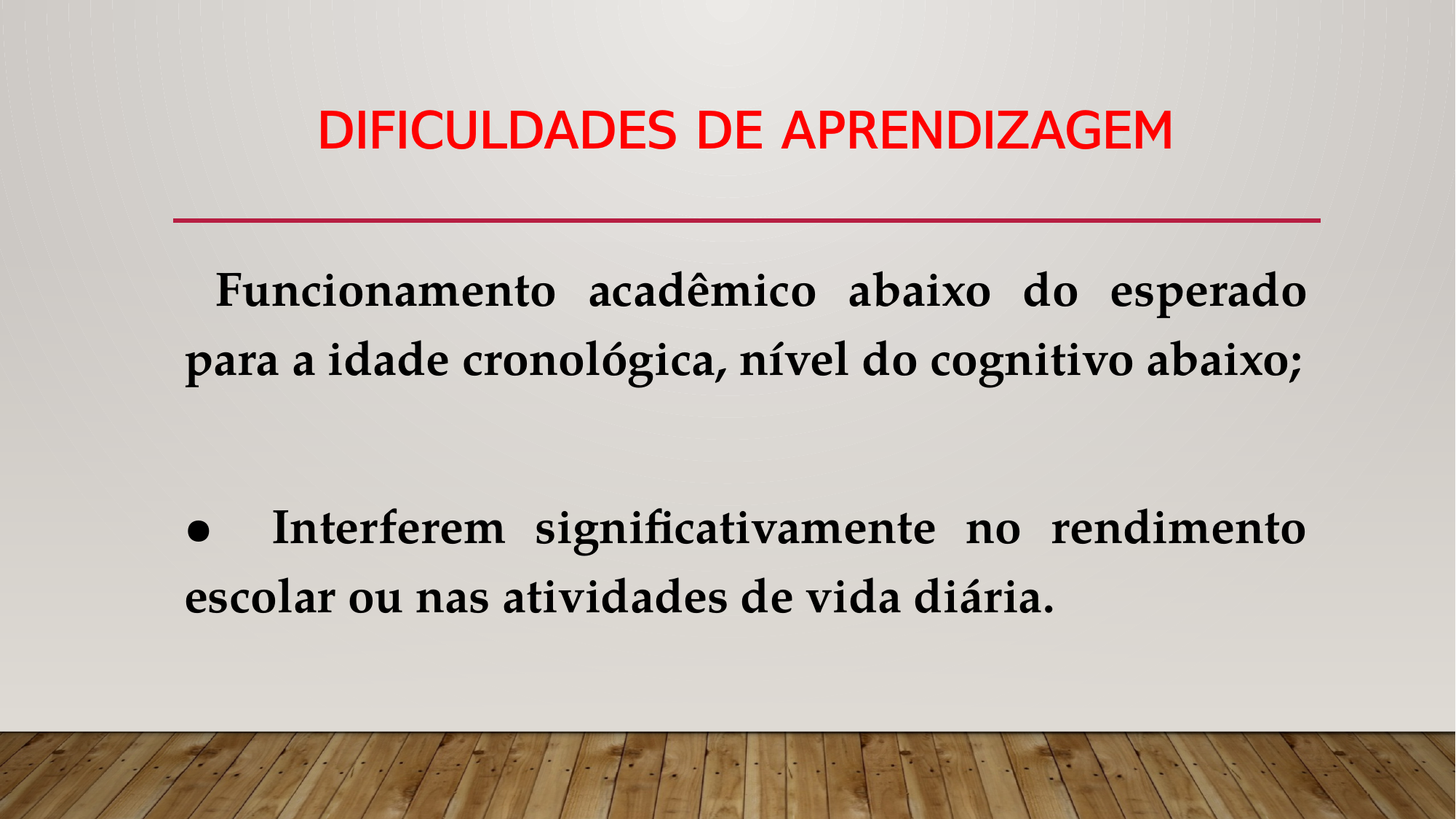

# Dificuldades de APRENDIZAGEM
 Funcionamento acadêmico abaixo do esperado para a idade cronológica, nível do cognitivo abaixo;

•  Interferem significativamente no rendimento escolar ou nas atividades de vida diária.